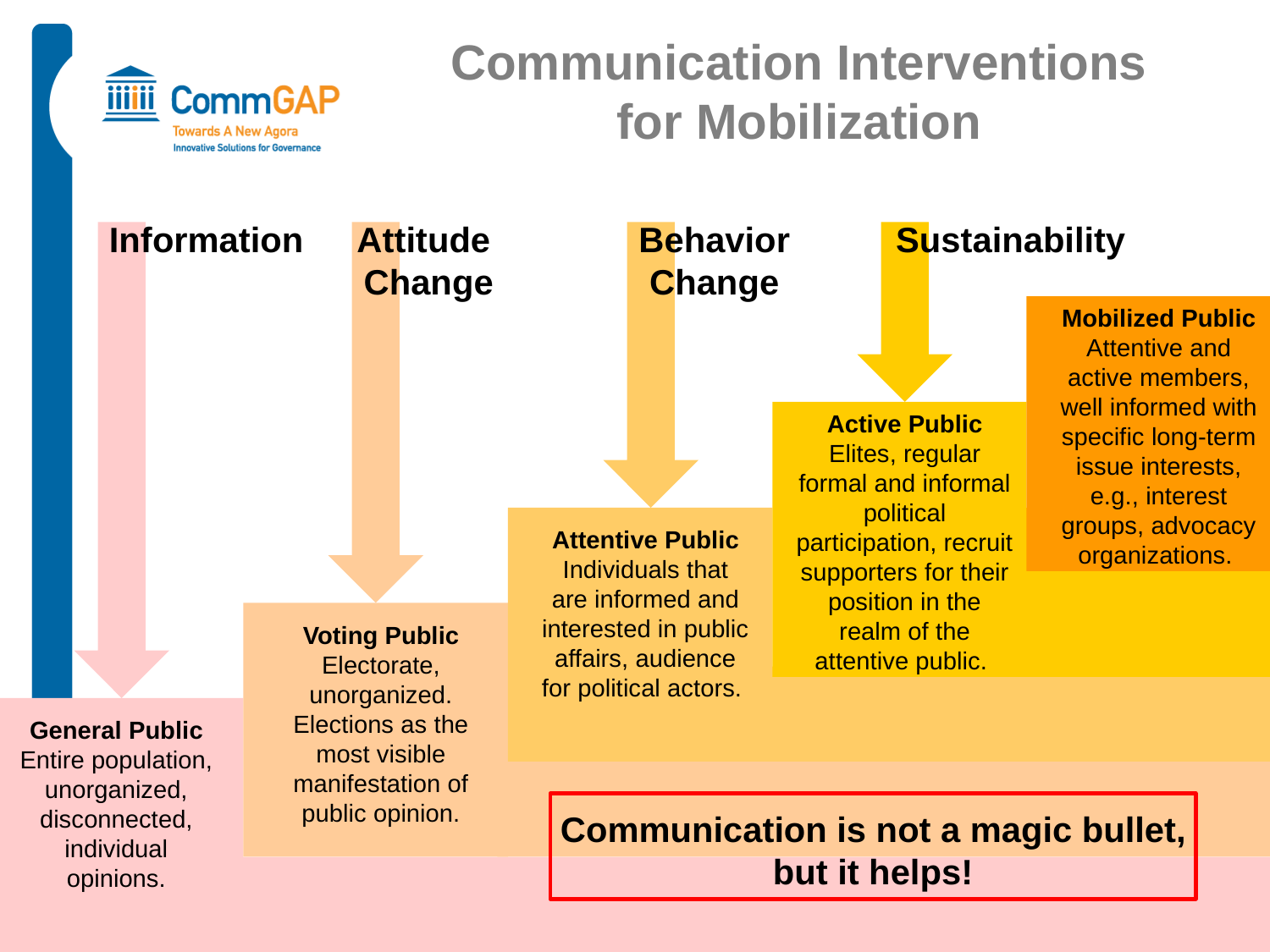

# Communication Interventions for Mobilization
Information
Attitude
Change
Behavior Change
Sustainability

Mobilized Public
Attentive and active members, well informed with specific long-term issue interests, e.g., interest groups, advocacy organizations.

Active Public
Elites, regular formal and informal political participation, recruit supporters for their position in the realm of the attentive public.

Attentive Public
Individuals that are informed and interested in public affairs, audience for political actors.

Voting Public
Electorate, unorganized. Elections as the most visible manifestation of public opinion.

General Public
Entire population, unorganized, disconnected, individual opinions.

Communication is not a magic bullet, but it helps!